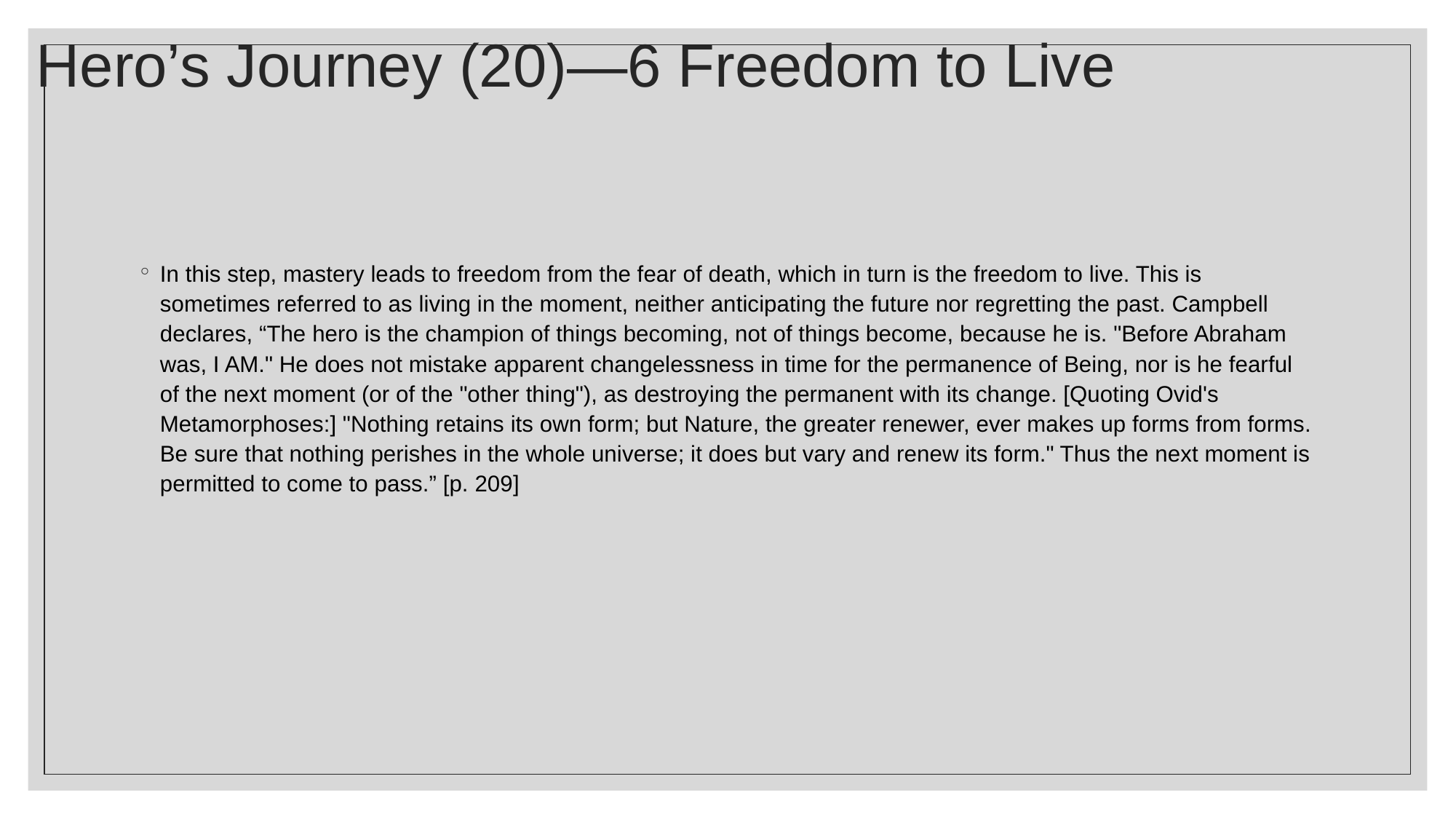

# Hero’s Journey (20)—6 Freedom to Live
In this step, mastery leads to freedom from the fear of death, which in turn is the freedom to live. This is sometimes referred to as living in the moment, neither anticipating the future nor regretting the past. Campbell declares, “The hero is the champion of things becoming, not of things become, because he is. "Before Abraham was, I AM." He does not mistake apparent changelessness in time for the permanence of Being, nor is he fearful of the next moment (or of the "other thing"), as destroying the permanent with its change. [Quoting Ovid's Metamorphoses:] "Nothing retains its own form; but Nature, the greater renewer, ever makes up forms from forms. Be sure that nothing perishes in the whole universe; it does but vary and renew its form." Thus the next moment is permitted to come to pass.” [p. 209]